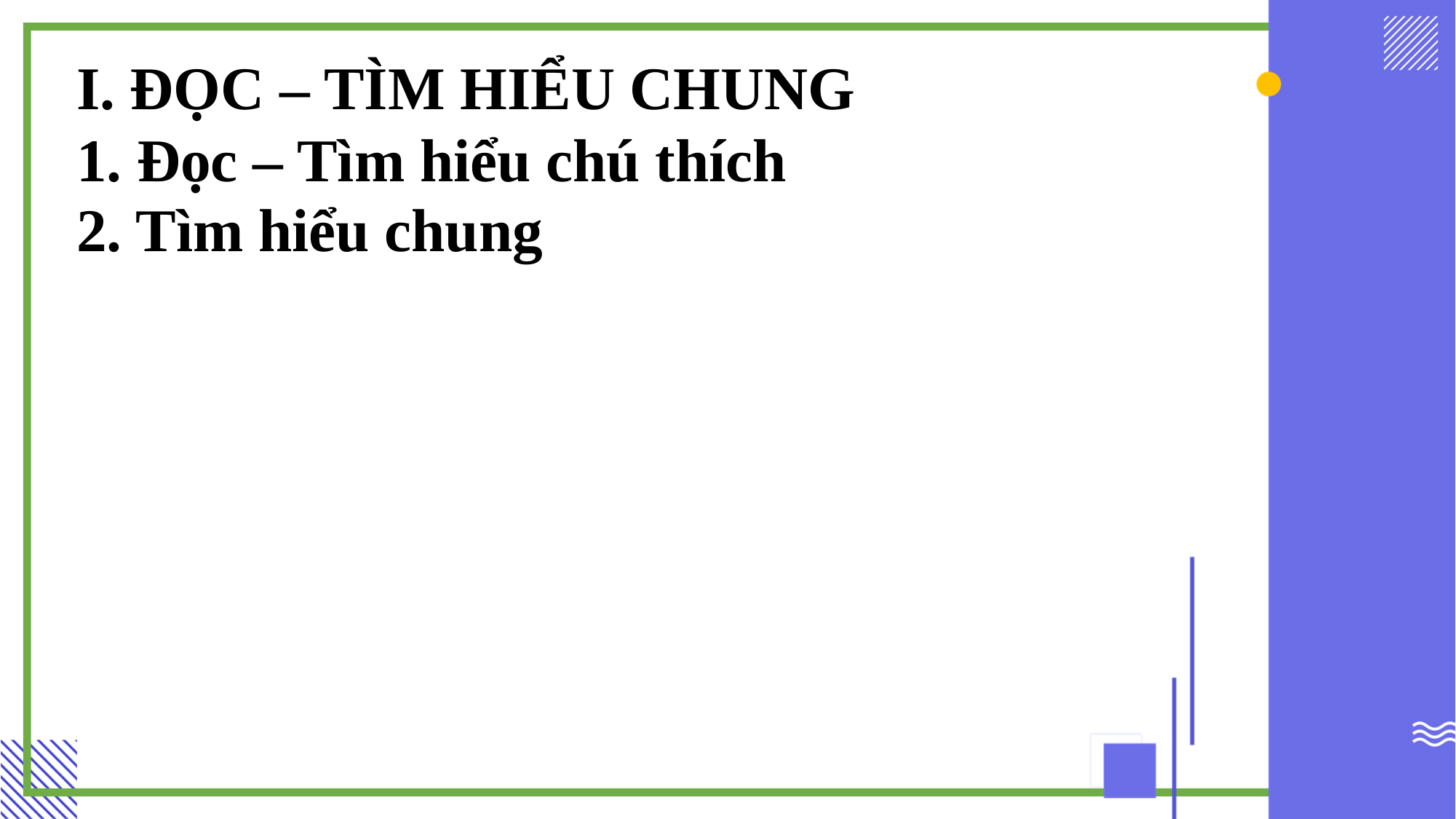

I. ĐỌC – TÌM HIỂU CHUNG
1. Đọc – Tìm hiểu chú thích
2. Tìm hiểu chung